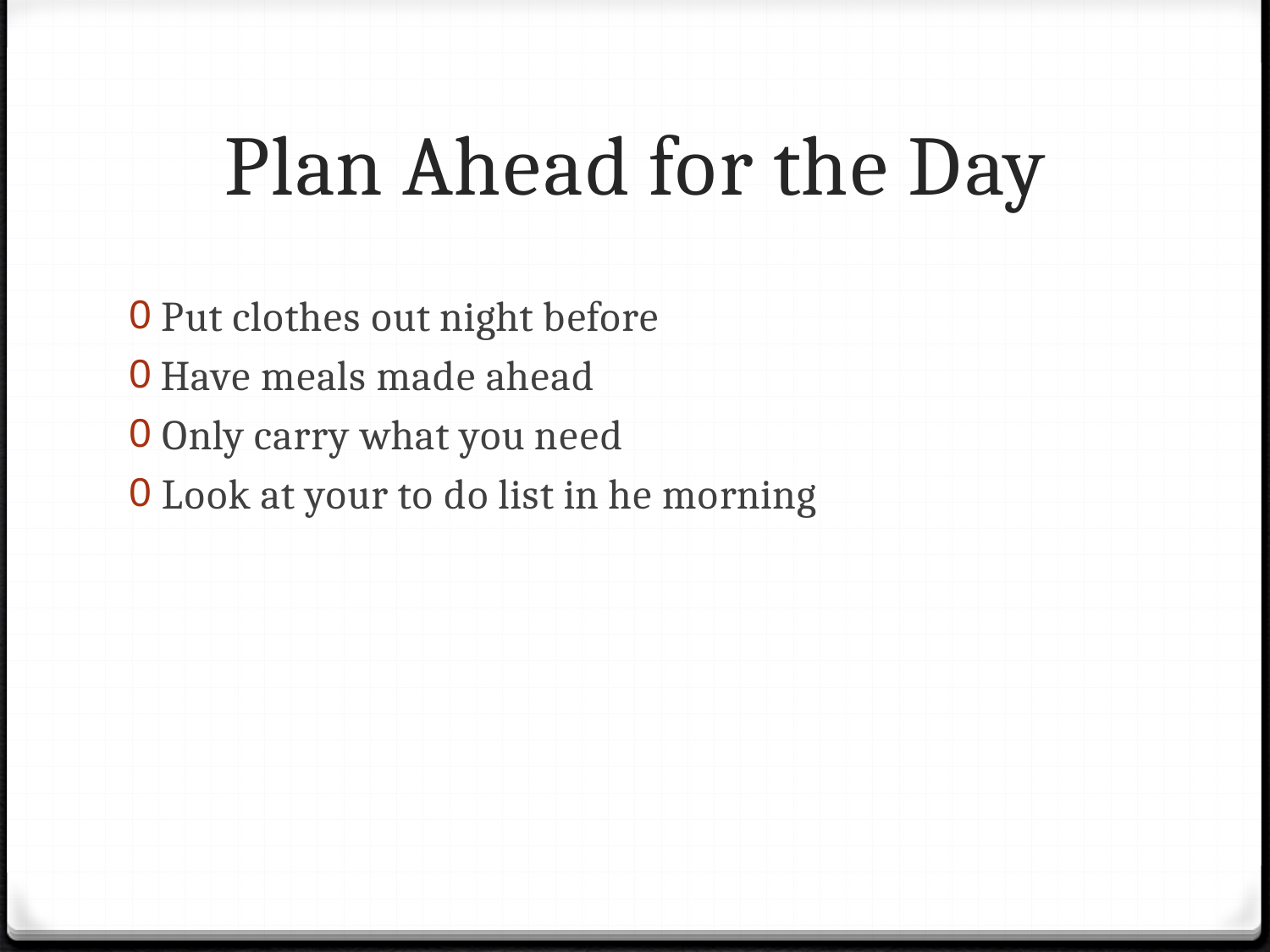

# Plan Ahead for the Day
Put clothes out night before
Have meals made ahead
Only carry what you need
Look at your to do list in he morning